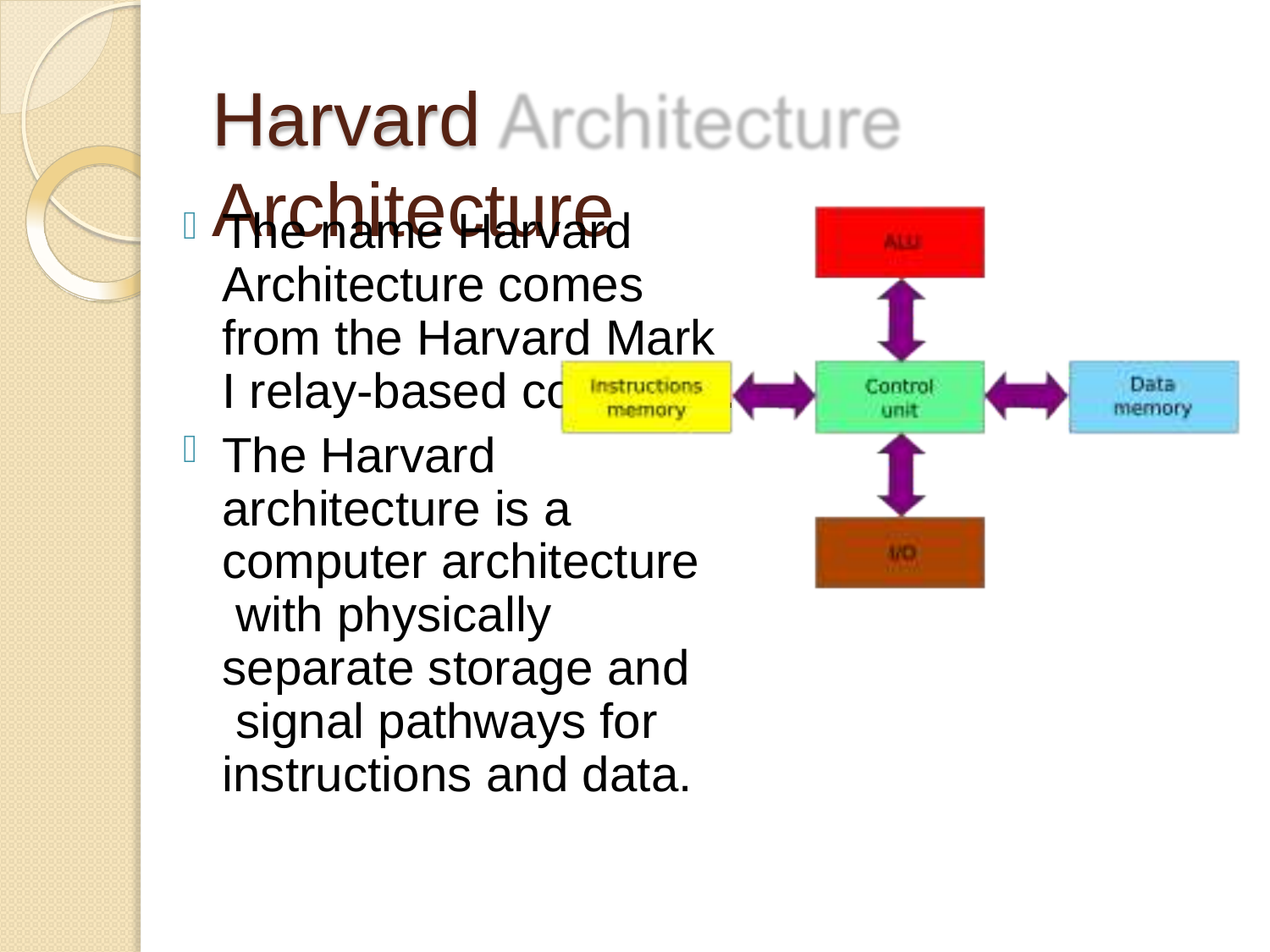

# Harvard Architecture

The name Harvard  Architecture comes  from the Harvard Mark  I relay-based computer.
The Harvard  architecture is a  computer architecture  with physically  separate storage and  signal pathways for  instructions and data.